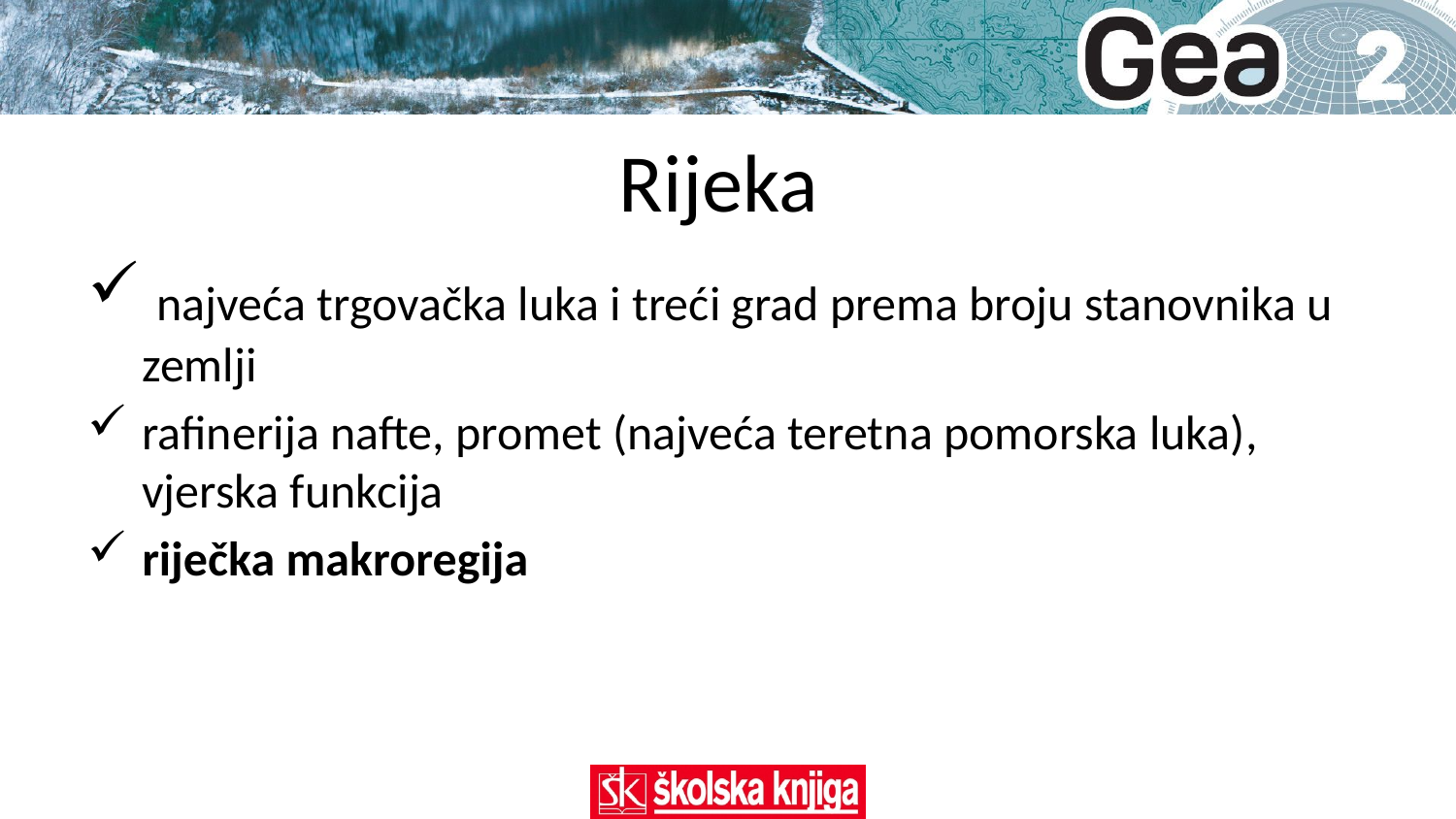

# Rijeka
 najveća trgovačka luka i treći grad prema broju stanovnika u zemlji
rafinerija nafte, promet (najveća teretna pomorska luka), vjerska funkcija
riječka makroregija